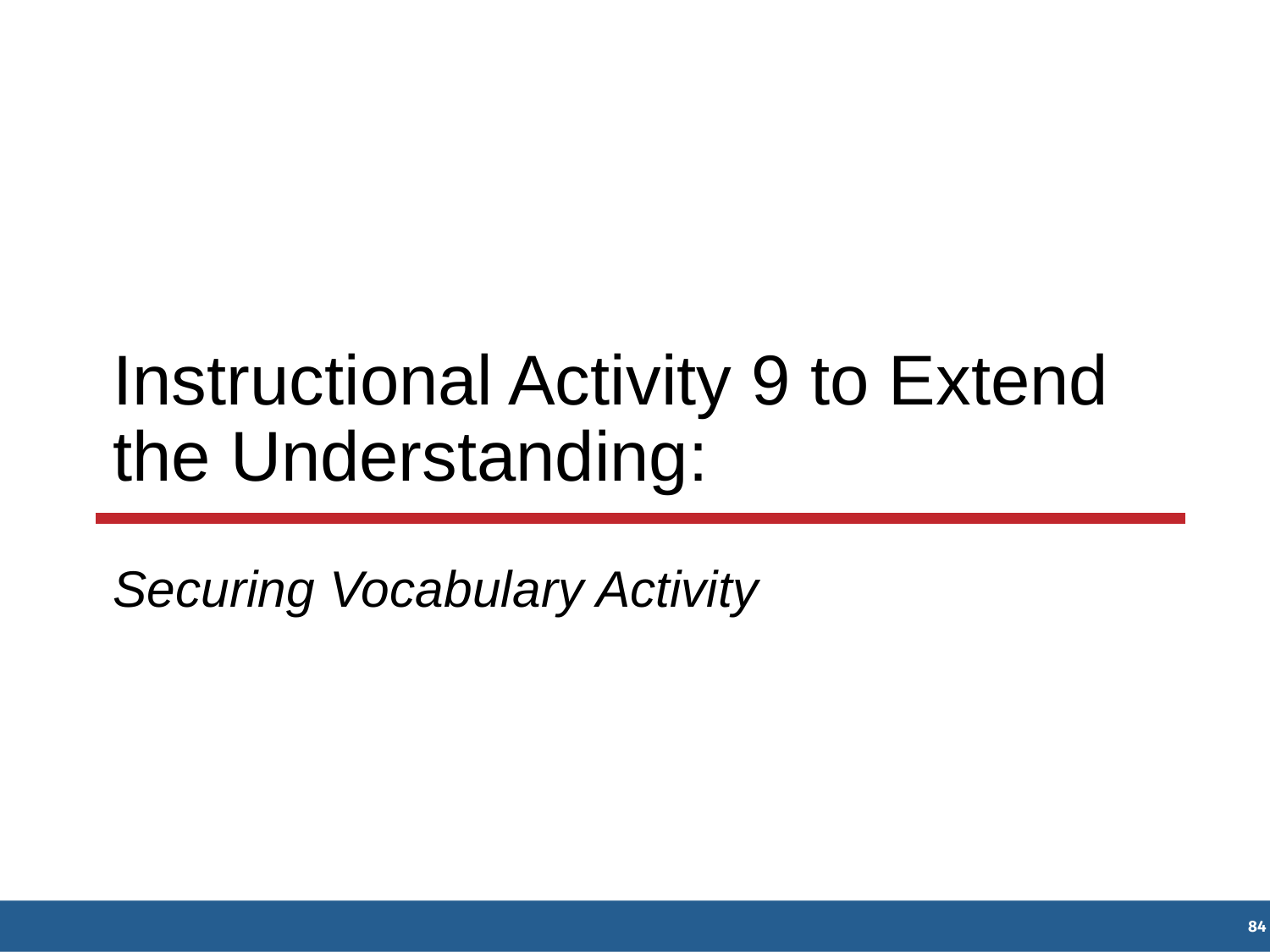

# Instructional Activity 9 to Extend the Understanding:
Securing Vocabulary Activity